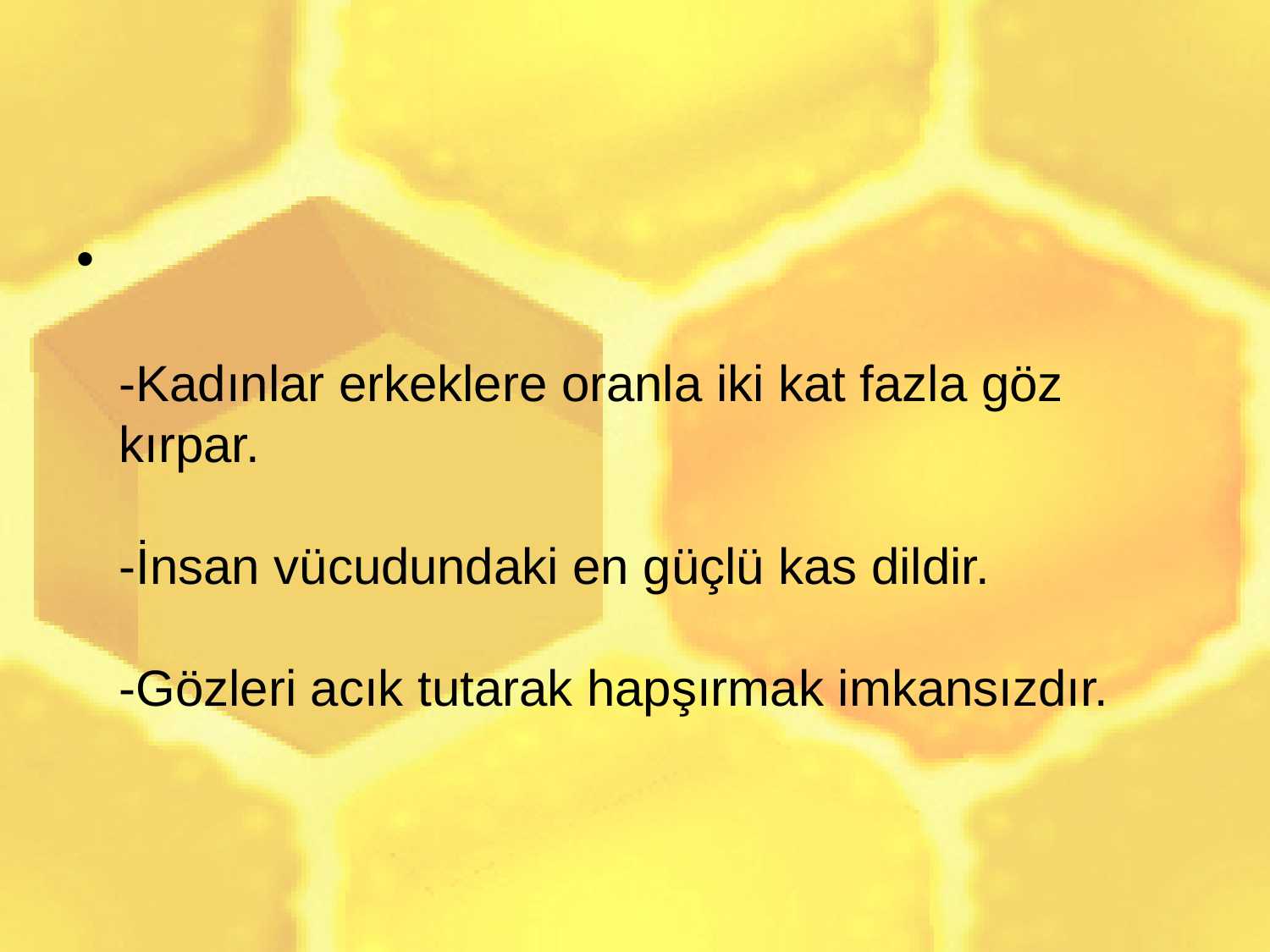

-Kadınlar erkeklere oranla iki kat fazla göz kırpar.
-İnsan vücudundaki en güçlü kas dildir.
-Gözleri acık tutarak hapşırmak imkansızdır.